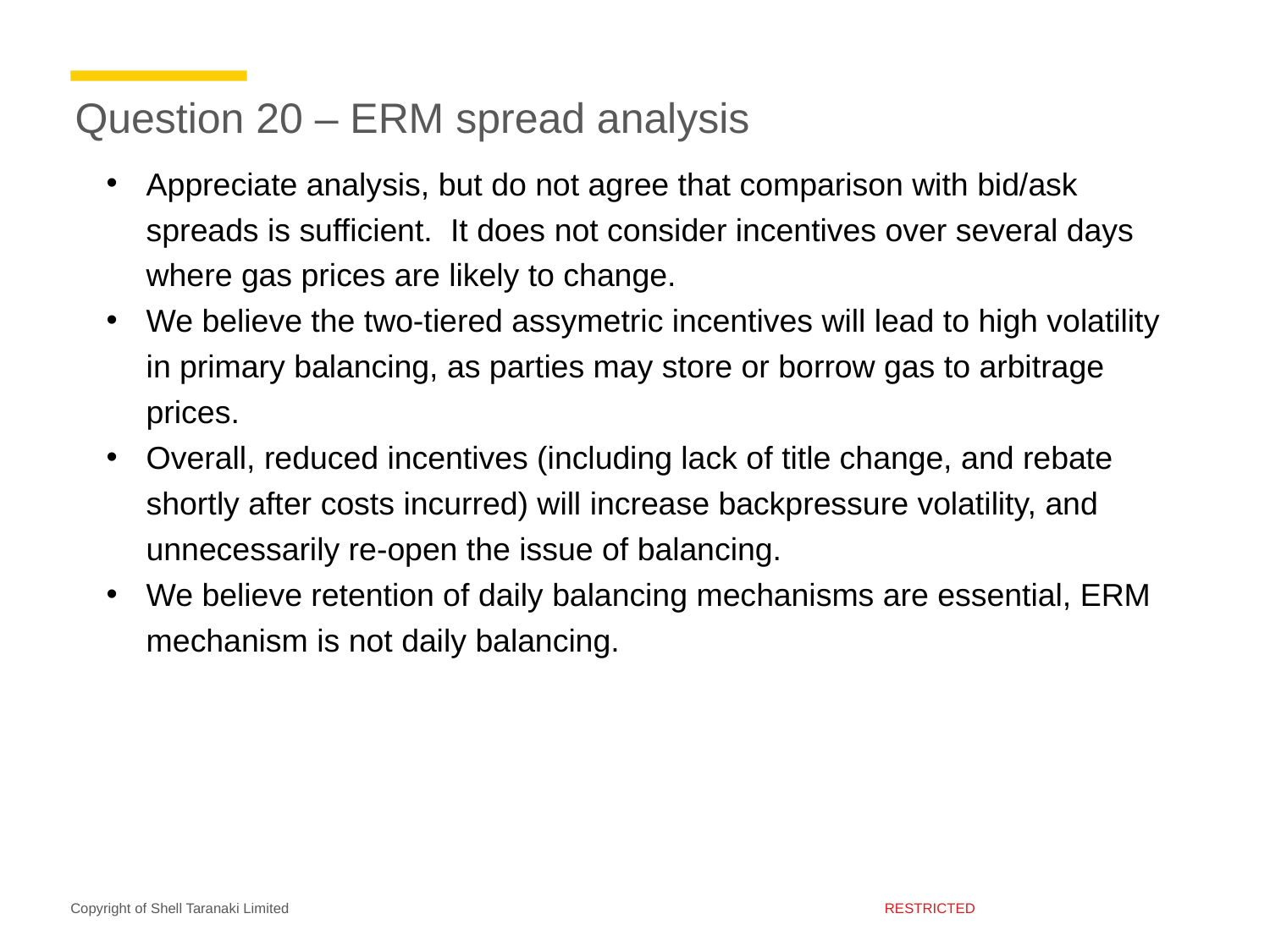

# Question 20 – ERM spread analysis
Appreciate analysis, but do not agree that comparison with bid/ask spreads is sufficient.  It does not consider incentives over several days where gas prices are likely to change.
We believe the two-tiered assymetric incentives will lead to high volatility in primary balancing, as parties may store or borrow gas to arbitrage prices.
Overall, reduced incentives (including lack of title change, and rebate shortly after costs incurred) will increase backpressure volatility, and unnecessarily re-open the issue of balancing.
We believe retention of daily balancing mechanisms are essential, ERM mechanism is not daily balancing.